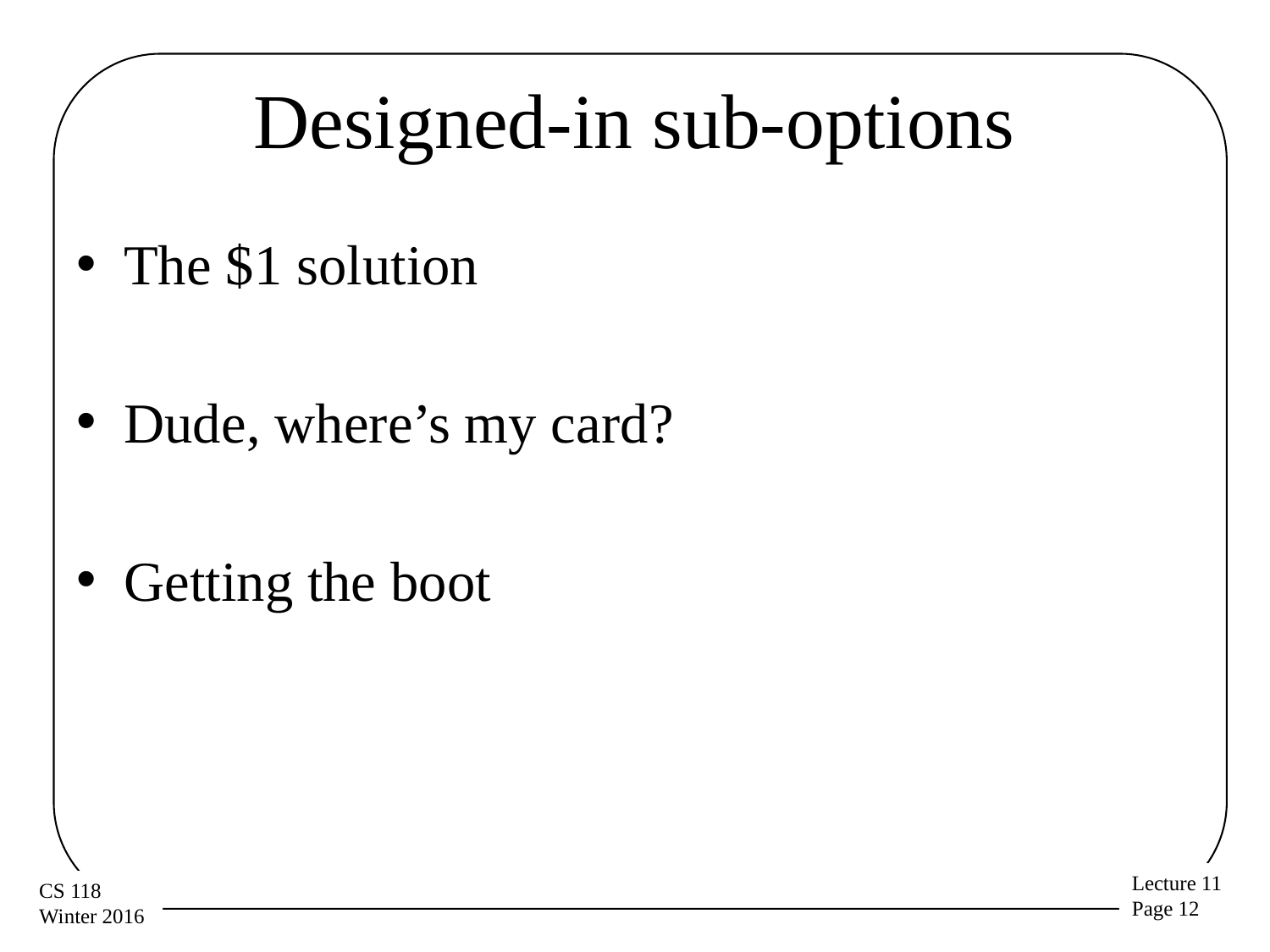

# Designed-in sub-options
The $1 solution

Dude, where’s my card?

Getting the boot